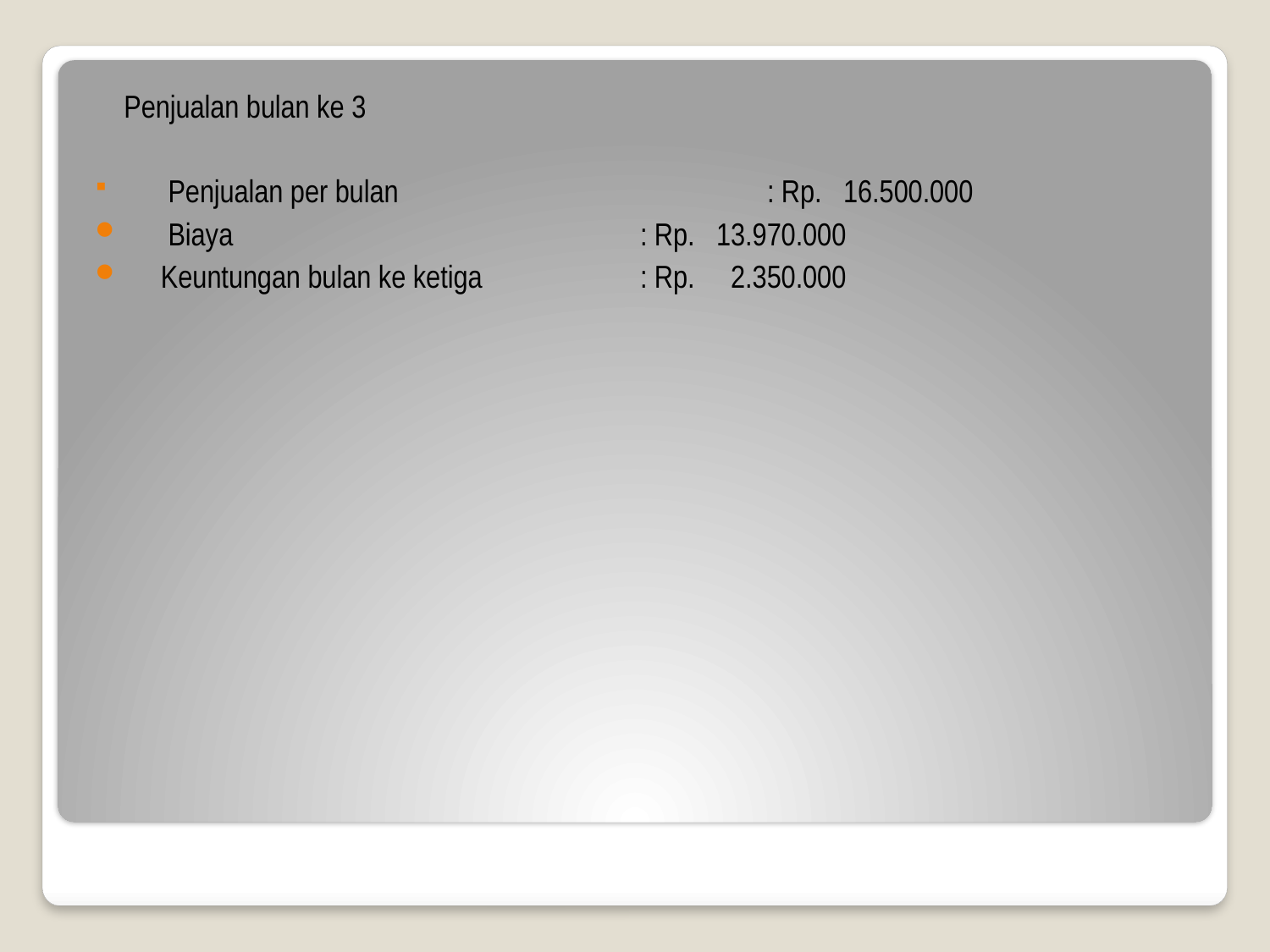

Penjualan bulan ke 3

     Penjualan per bulan			: Rp.   16.500.000
     Biaya				: Rp.   13.970.000
    Keuntungan bulan ke ketiga		: Rp.     2.350.000